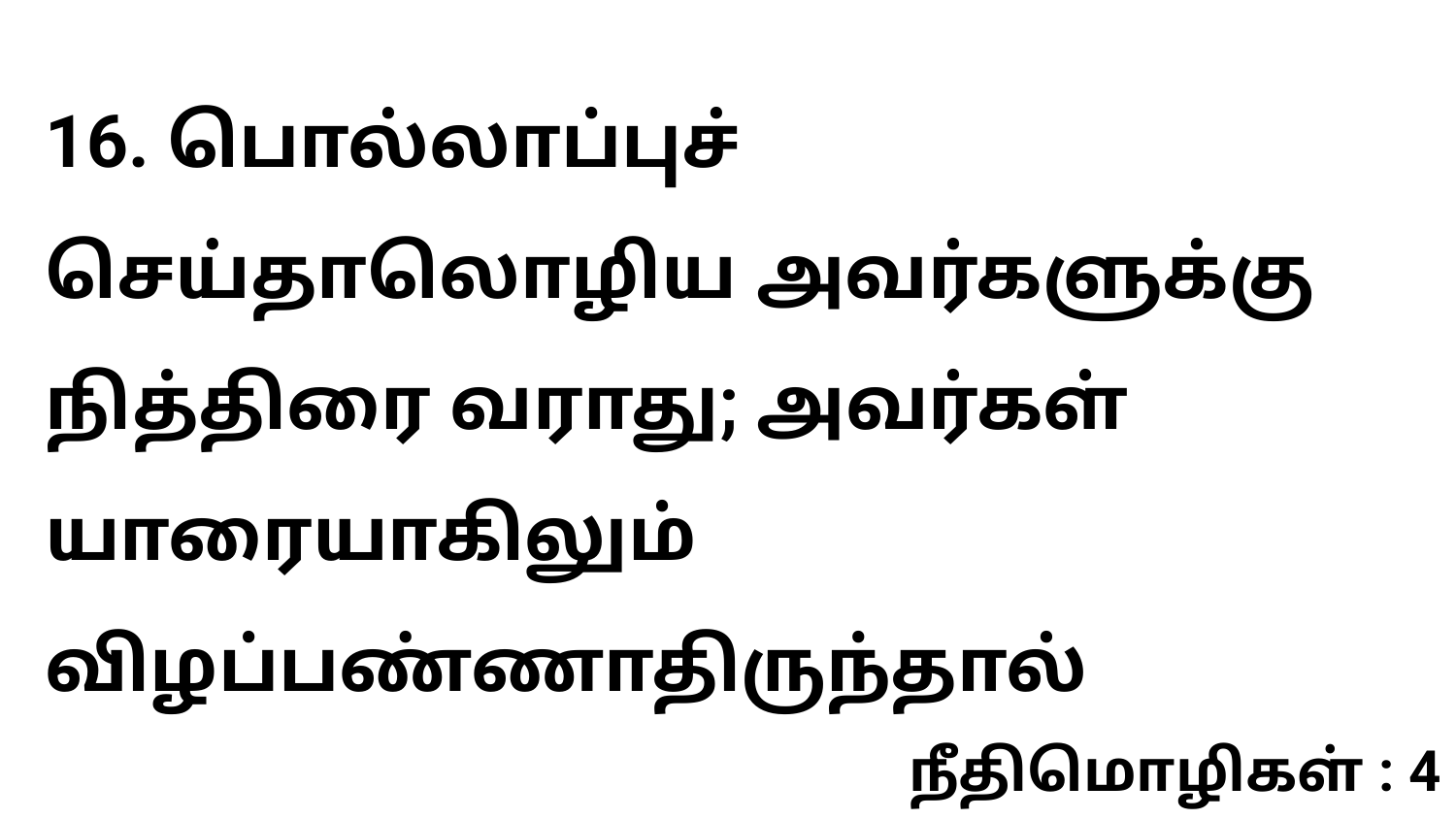

16. பொல்லாப்புச் செய்தாலொழிய அவர்களுக்கு நித்திரை வராது; அவர்கள் யாரையாகிலும் விழப்பண்ணாதிருந்தால்
நீதிமொழிகள் : 4